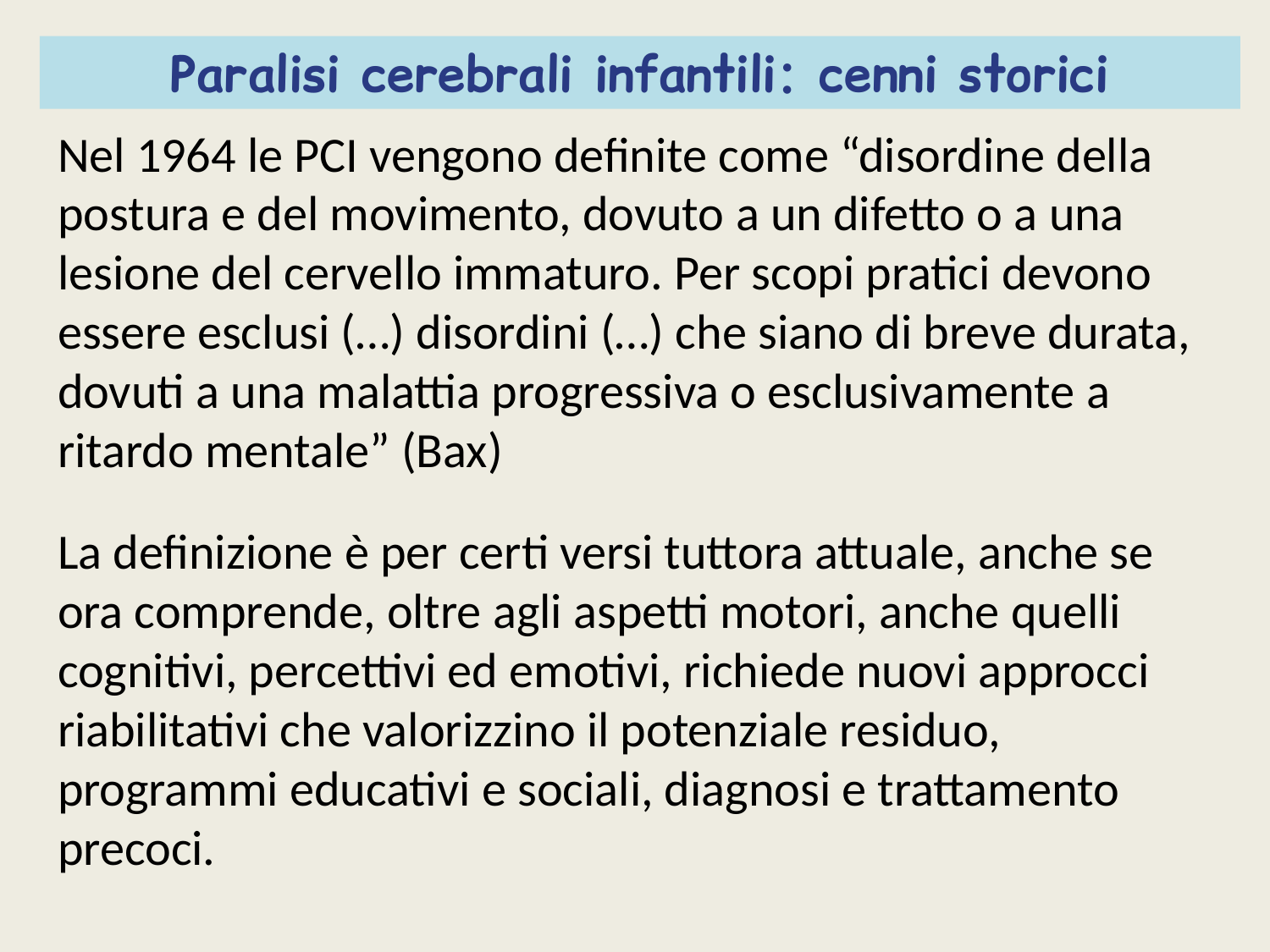

Paralisi cerebrali infantili: cenni storici
Nel 1964 le PCI vengono definite come “disordine della postura e del movimento, dovuto a un difetto o a una lesione del cervello immaturo. Per scopi pratici devono essere esclusi (…) disordini (…) che siano di breve durata, dovuti a una malattia progressiva o esclusivamente a ritardo mentale” (Bax)

La definizione è per certi versi tuttora attuale, anche se ora comprende, oltre agli aspetti motori, anche quelli cognitivi, percettivi ed emotivi, richiede nuovi approcci riabilitativi che valorizzino il potenziale residuo, programmi educativi e sociali, diagnosi e trattamento precoci.